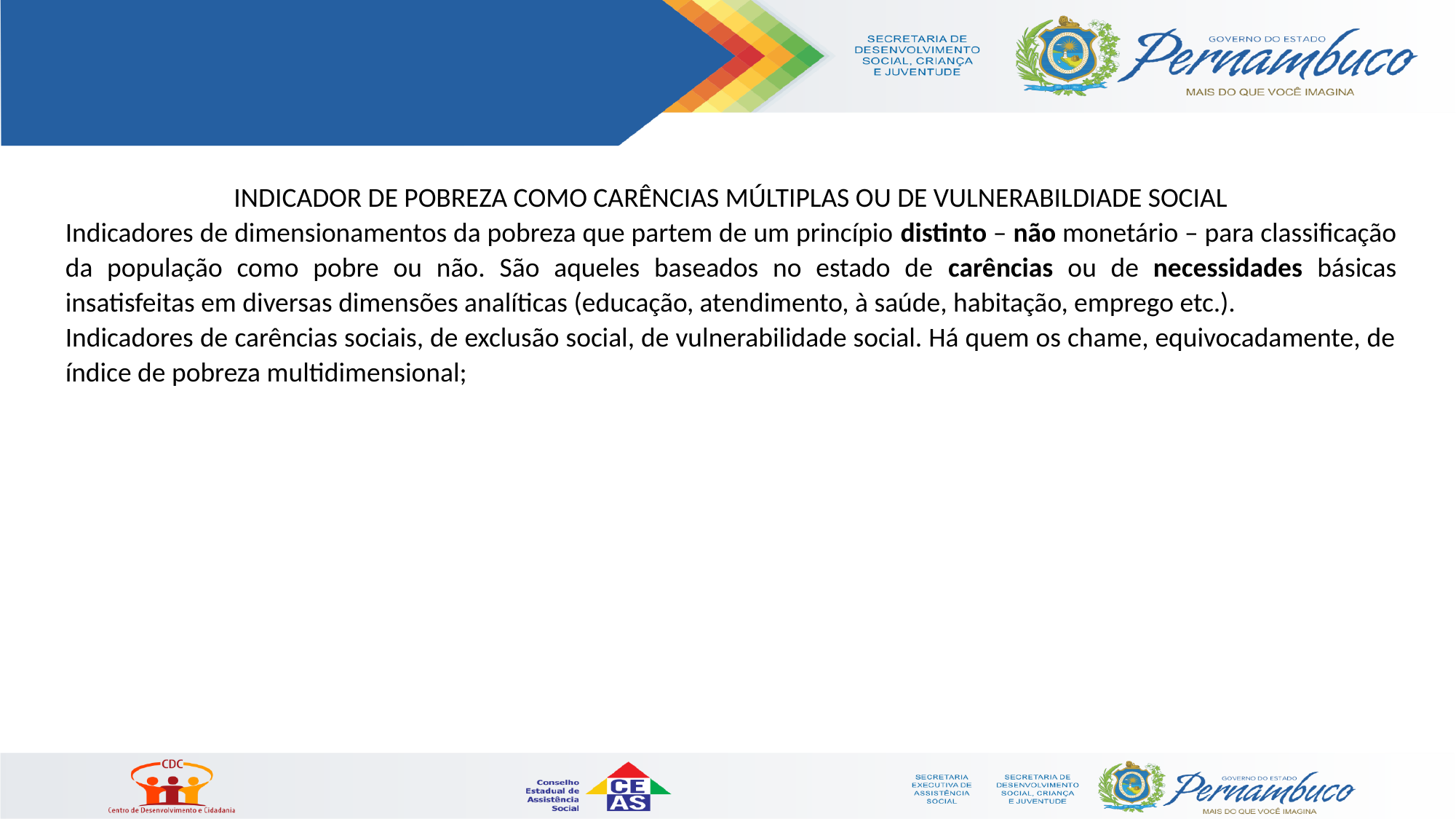

INDICADOR DE POBREZA COMO CARÊNCIAS MÚLTIPLAS OU DE VULNERABILDIADE SOCIAL
Indicadores de dimensionamentos da pobreza que partem de um princípio distinto – não monetário – para classificação da população como pobre ou não. São aqueles baseados no estado de carências ou de necessidades básicas insatisfeitas em diversas dimensões analíticas (educação, atendimento, à saúde, habitação, emprego etc.).
Indicadores de carências sociais, de exclusão social, de vulnerabilidade social. Há quem os chame, equivocadamente, de índice de pobreza multidimensional;